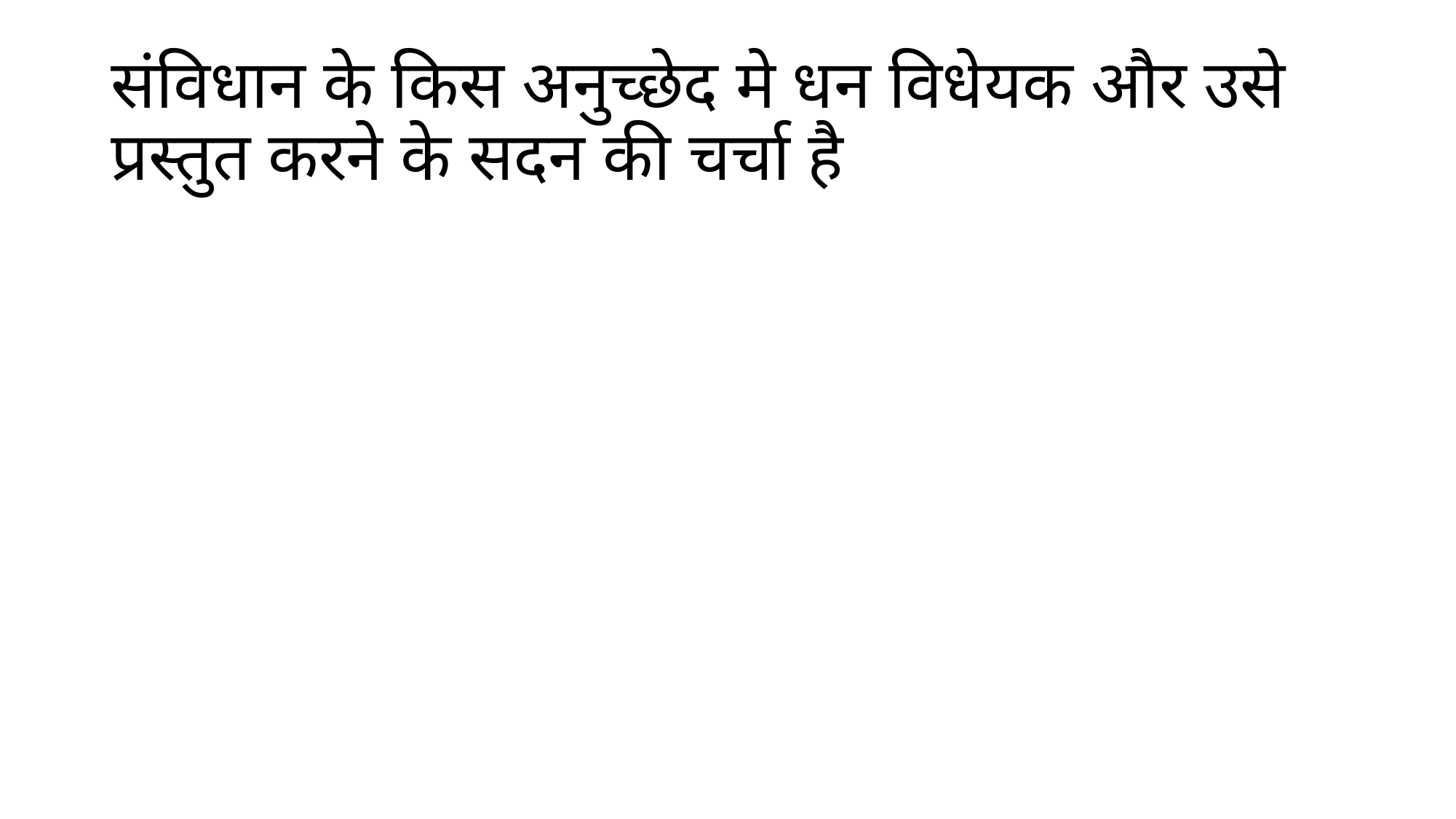

# संविधान के किस अनुच्छेद मे धन विधेयक और उसे प्रस्तुत करने के सदन की चर्चा है